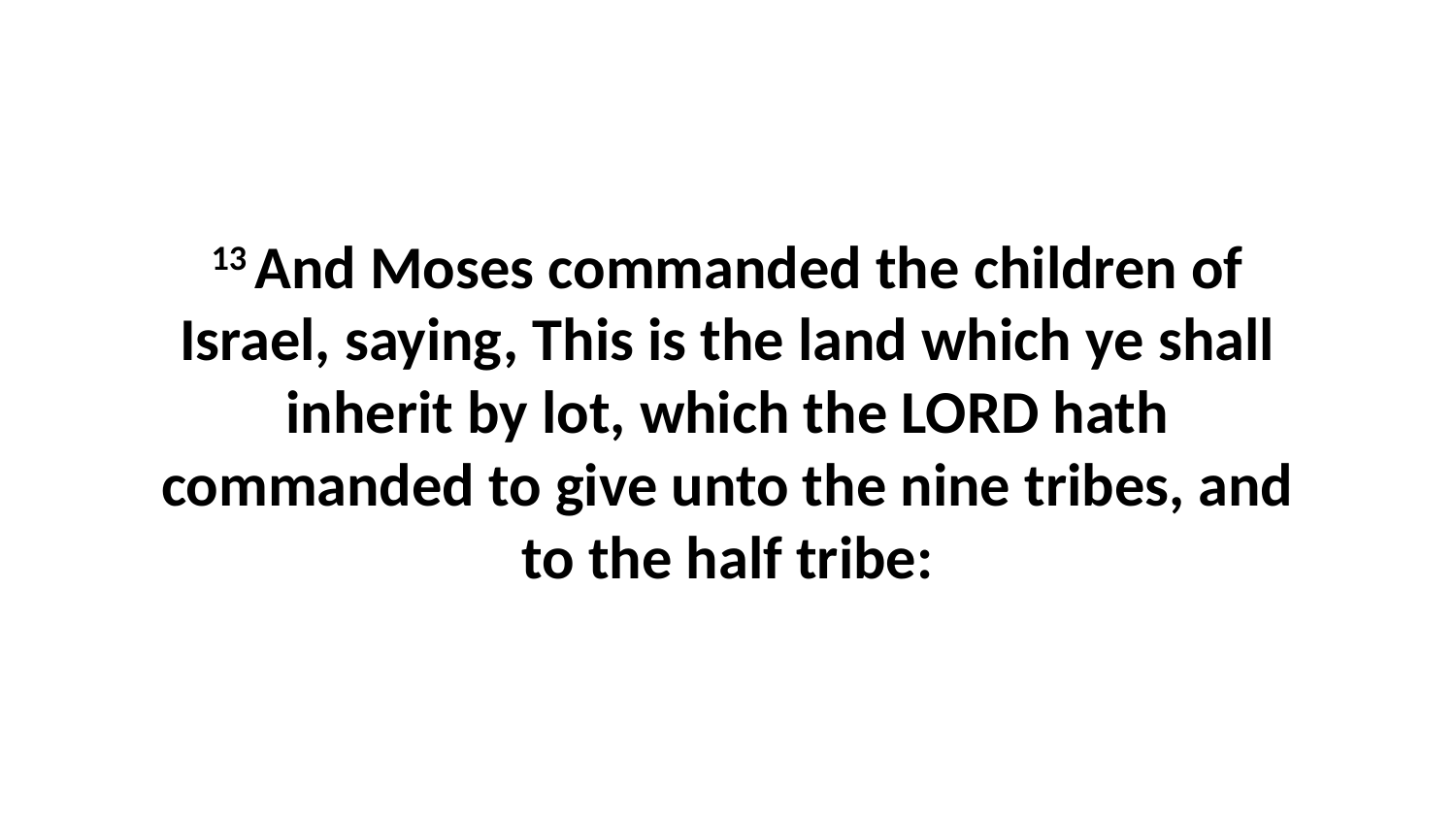

13 And Moses commanded the children of Israel, saying, This is the land which ye shall inherit by lot, which the LORD hath commanded to give unto the nine tribes, and to the half tribe: